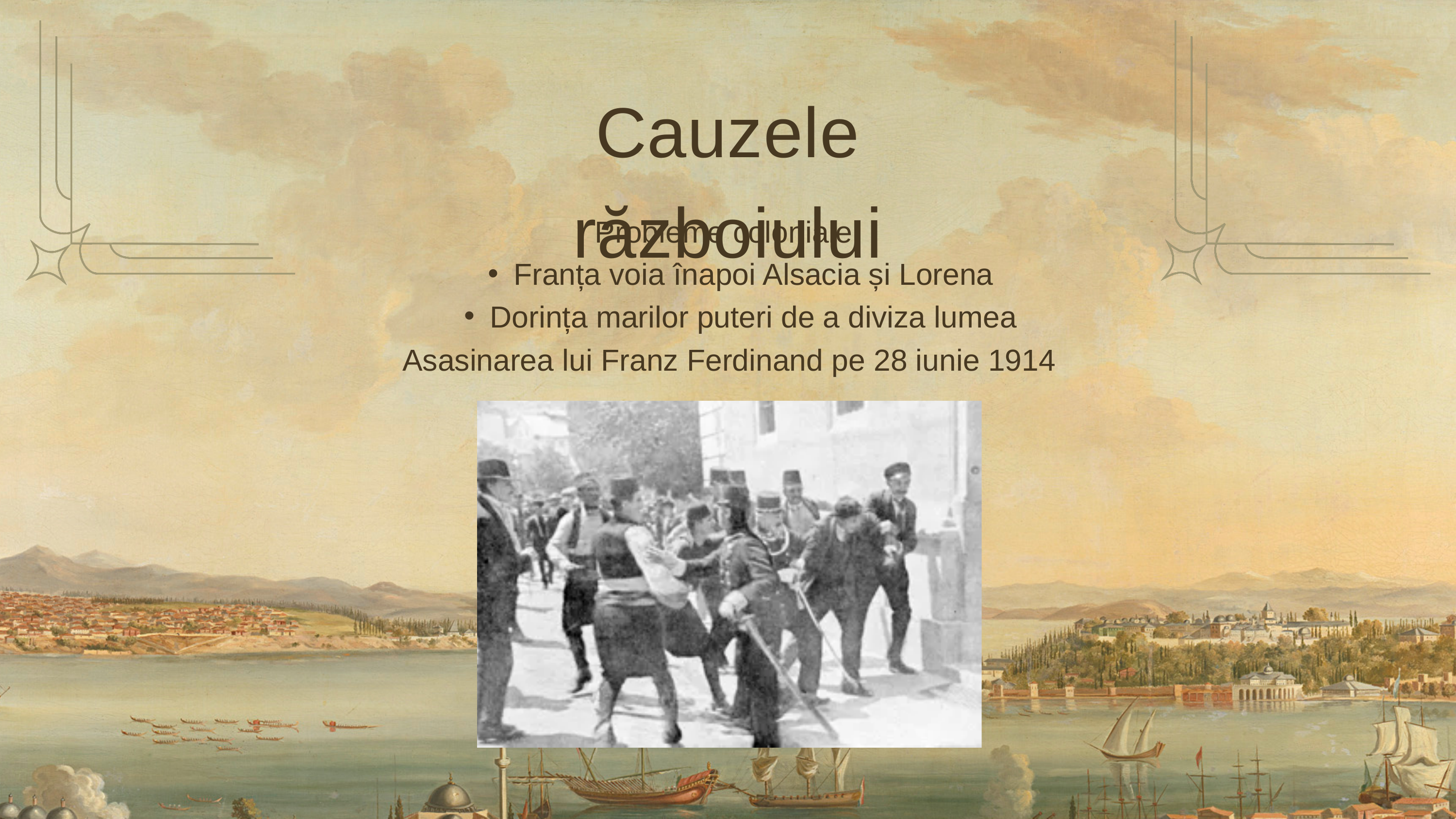

Cauzele războiului
Probleme coloniale:
Franța voia înapoi Alsacia și Lorena
Dorința marilor puteri de a diviza lumea
Asasinarea lui Franz Ferdinand pe 28 iunie 1914